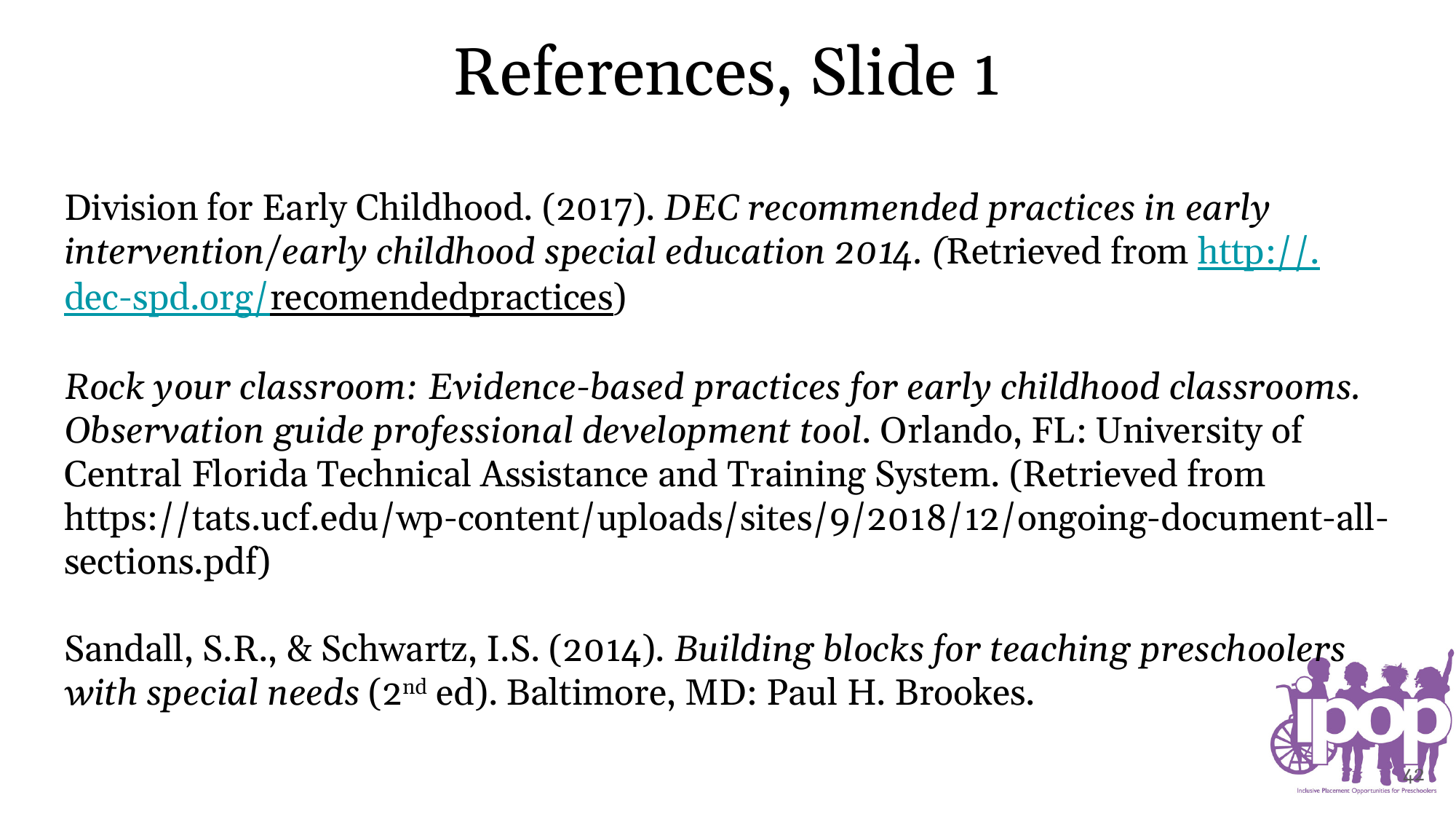

# References, Slide 1
Division for Early Childhood. (2017). DEC recommended practices in early intervention/early childhood special education 2014. (Retrieved from http://.dec-spd.org/recomendedpractices)

Rock your classroom: Evidence-based practices for early childhood classrooms. Observation guide professional development tool. Orlando, FL: University of Central Florida Technical Assistance and Training System. (Retrieved from
https://tats.ucf.edu/wp-content/uploads/sites/9/2018/12/ongoing-document-all-sections.pdf)

Sandall, S.R., & Schwartz, I.S. (2014). Building blocks for teaching preschoolers with special needs (2nd ed). Baltimore, MD: Paul H. Brookes.

42